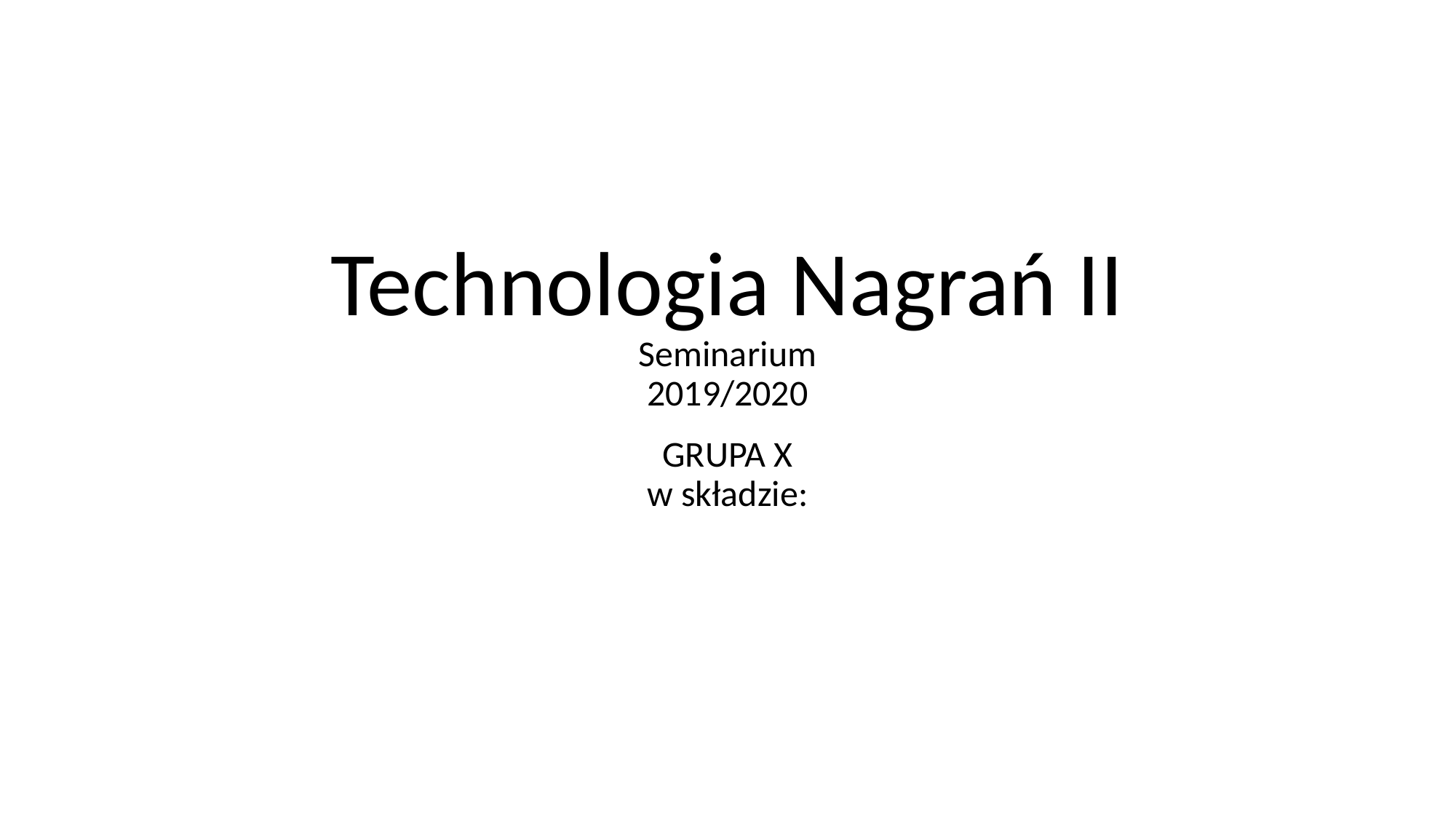

# Technologia Nagrań II Seminarium
2019/2020
GRUPA X
w składzie: